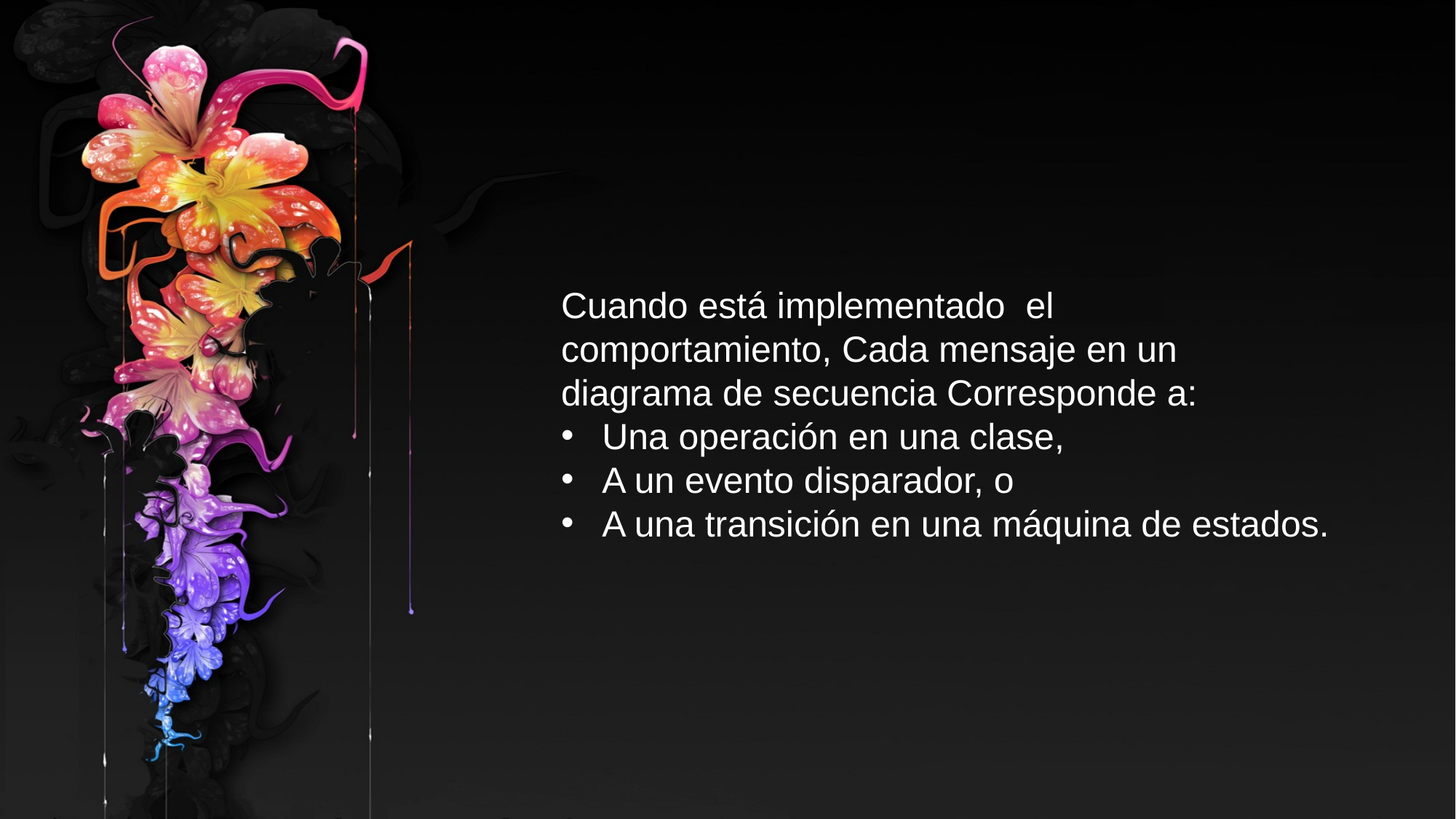

Cuando está implementado  el comportamiento, Cada mensaje en un diagrama de secuencia Corresponde a:
Una operación en una clase,
A un evento disparador, o
A una transición en una máquina de estados.